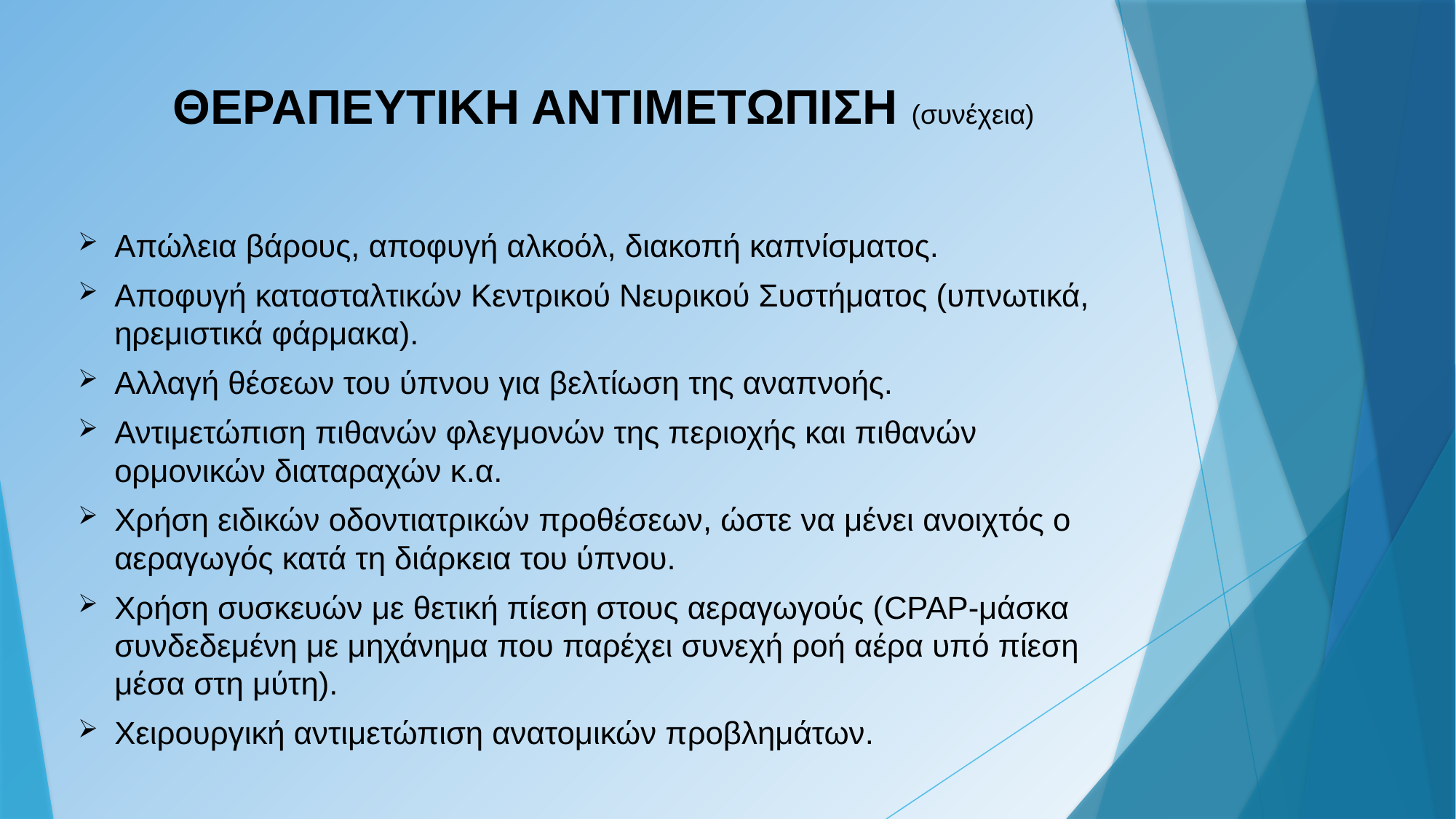

# ΘΕΡΑΠΕΥΤΙΚΗ ΑΝΤΙΜΕΤΩΠΙΣΗ (συνέχεια)
Απώλεια βάρους, αποφυγή αλκοόλ, διακοπή καπνίσματος.
Αποφυγή κατασταλτικών Κεντρικού Νευρικού Συστήματος (υπνωτικά, ηρεμιστικά φάρμακα).
Αλλαγή θέσεων του ύπνου για βελτίωση της αναπνοής.
Αντιμετώπιση πιθανών φλεγμονών της περιοχής και πιθανών ορμονικών διαταραχών κ.α.
Χρήση ειδικών οδοντιατρικών προθέσεων, ώστε να μένει ανοιχτός ο αεραγωγός κατά τη διάρκεια του ύπνου.
Χρήση συσκευών με θετική πίεση στους αεραγωγούς (CPAP-μάσκα συνδεδεμένη με μηχάνημα που παρέχει συνεχή ροή αέρα υπό πίεση μέσα στη μύτη).
Χειρουργική αντιμετώπιση ανατομικών προβλημάτων.